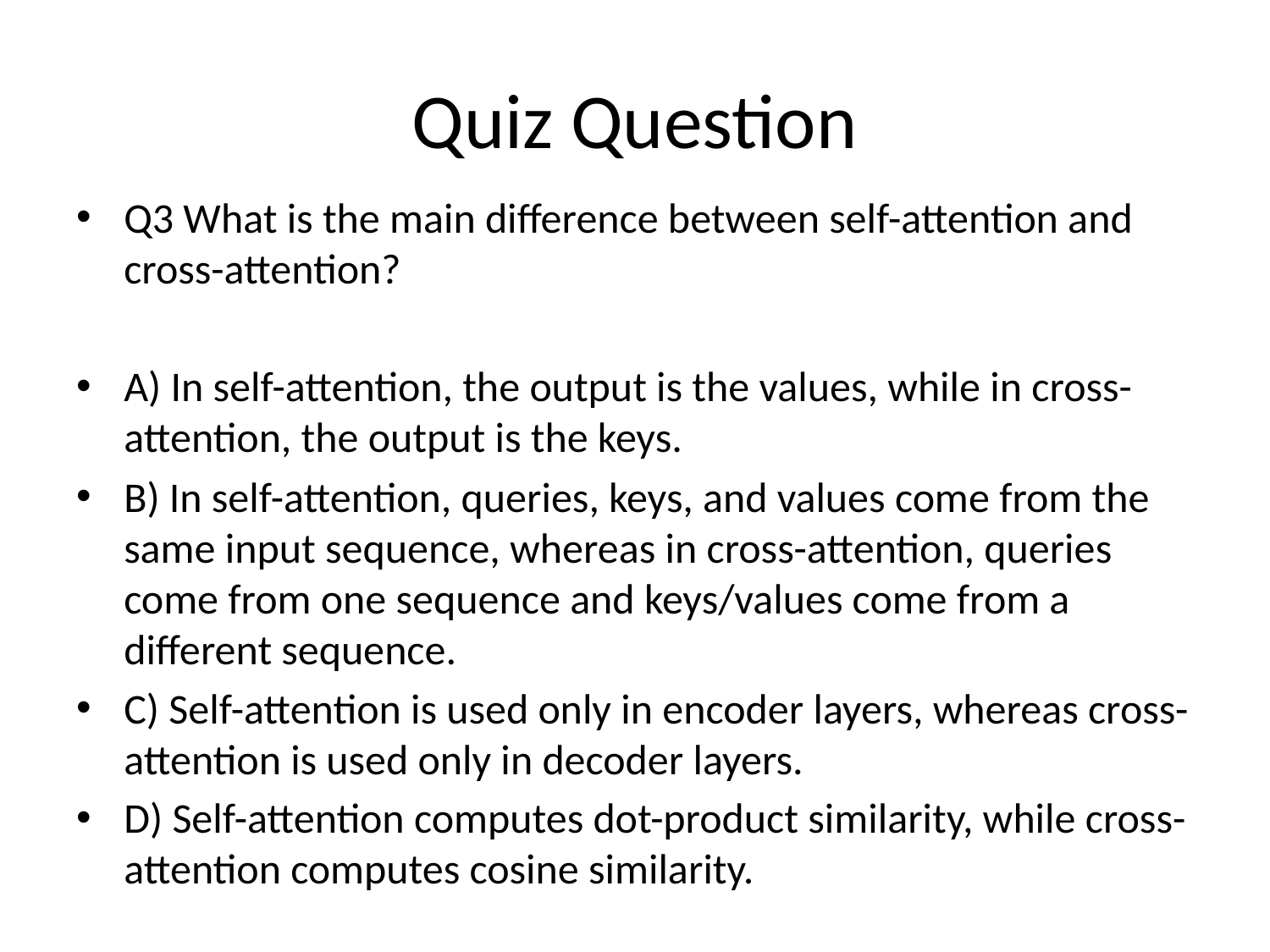

# Quiz Question
Q3 What is the main difference between self-attention and cross-attention?

A) In self-attention, the output is the values, while in cross-attention, the output is the keys.
B) In self-attention, queries, keys, and values come from the same input sequence, whereas in cross-attention, queries come from one sequence and keys/values come from a different sequence.
C) Self-attention is used only in encoder layers, whereas cross-attention is used only in decoder layers.
D) Self-attention computes dot-product similarity, while cross-attention computes cosine similarity.